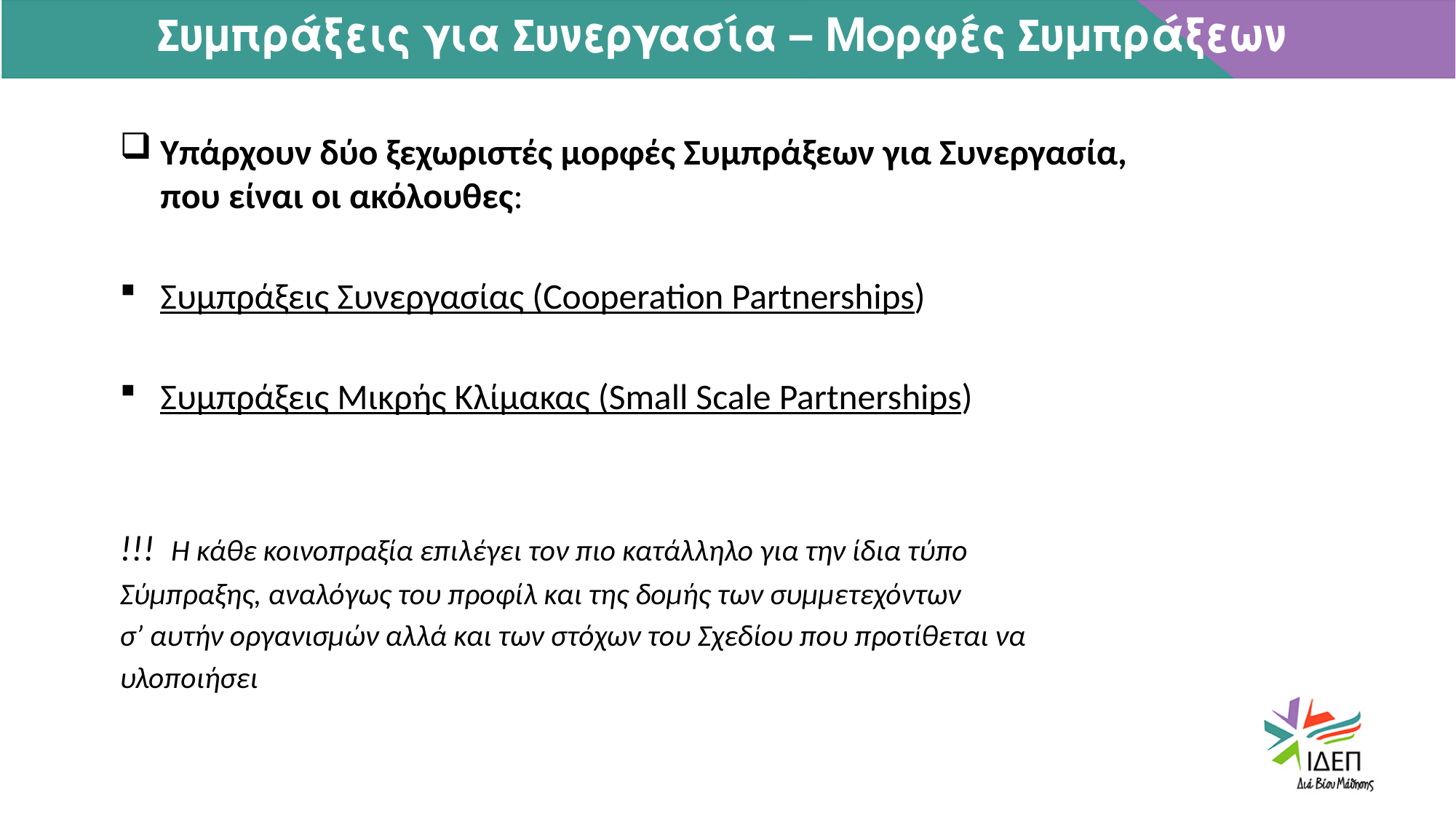

Συμπράξεις για Συνεργασία – Μορφές Συμπράξεων
Υπάρχουν δύο ξεχωριστές μορφές Συμπράξεων για Συνεργασία, που είναι οι ακόλουθες:

Συμπράξεις Συνεργασίας (Cooperation Partnerships)

Συμπράξεις Μικρής Κλίμακας (Small Scale Partnerships)

!!!  Η κάθε κοινοπραξία επιλέγει τον πιο κατάλληλο για την ίδια τύπο
Σύμπραξης, αναλόγως του προφίλ και της δομής των συμμετεχόντων
σ’ αυτήν οργανισμών αλλά και των στόχων του Σχεδίου που προτίθεται να
υλοποιήσει